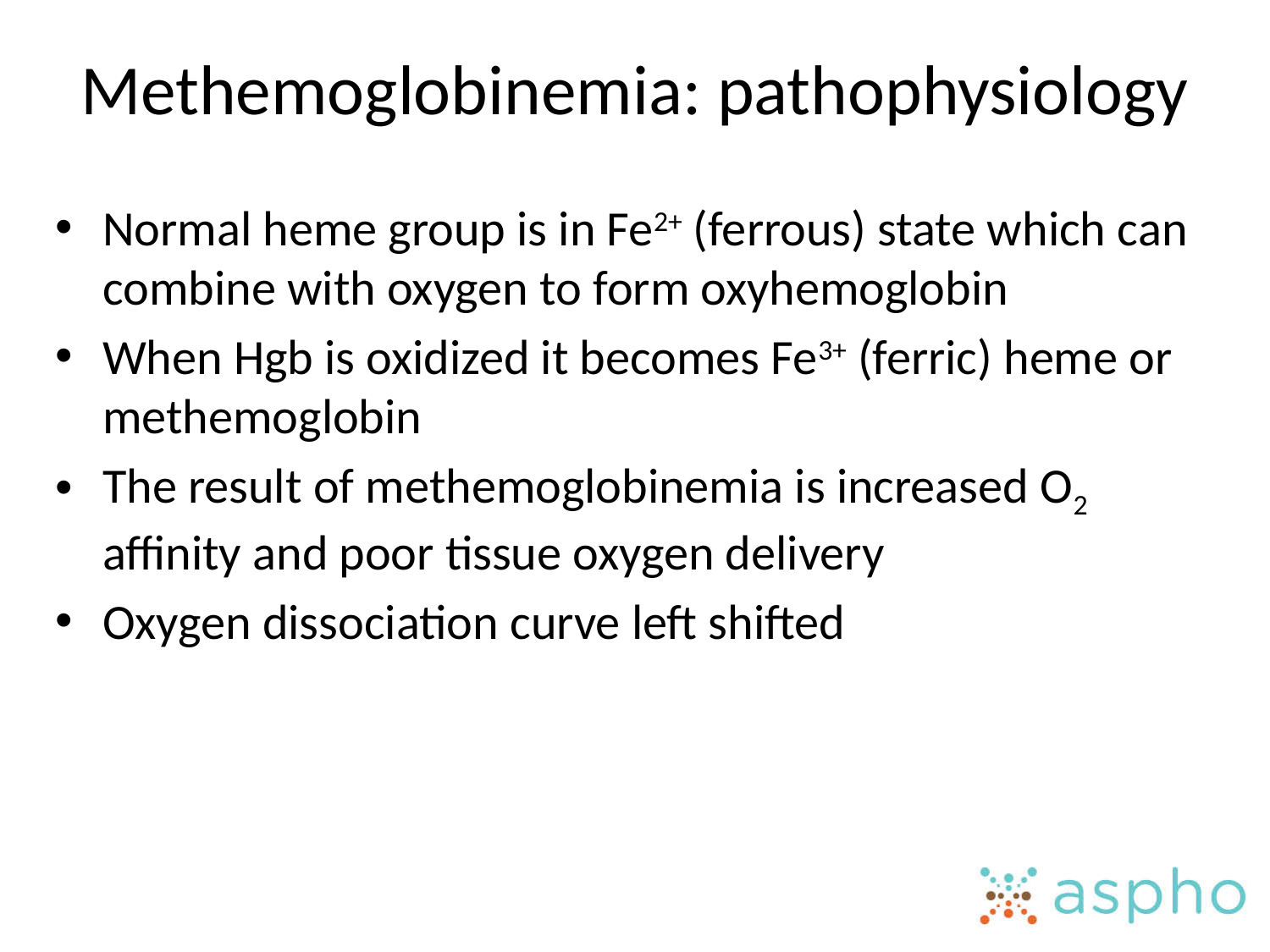

# Methemoglobinemia: pathophysiology
Normal heme group is in Fe2+ (ferrous) state which can combine with oxygen to form oxyhemoglobin
When Hgb is oxidized it becomes Fe3+ (ferric) heme or methemoglobin
The result of methemoglobinemia is increased O2 affinity and poor tissue oxygen delivery
Oxygen dissociation curve left shifted